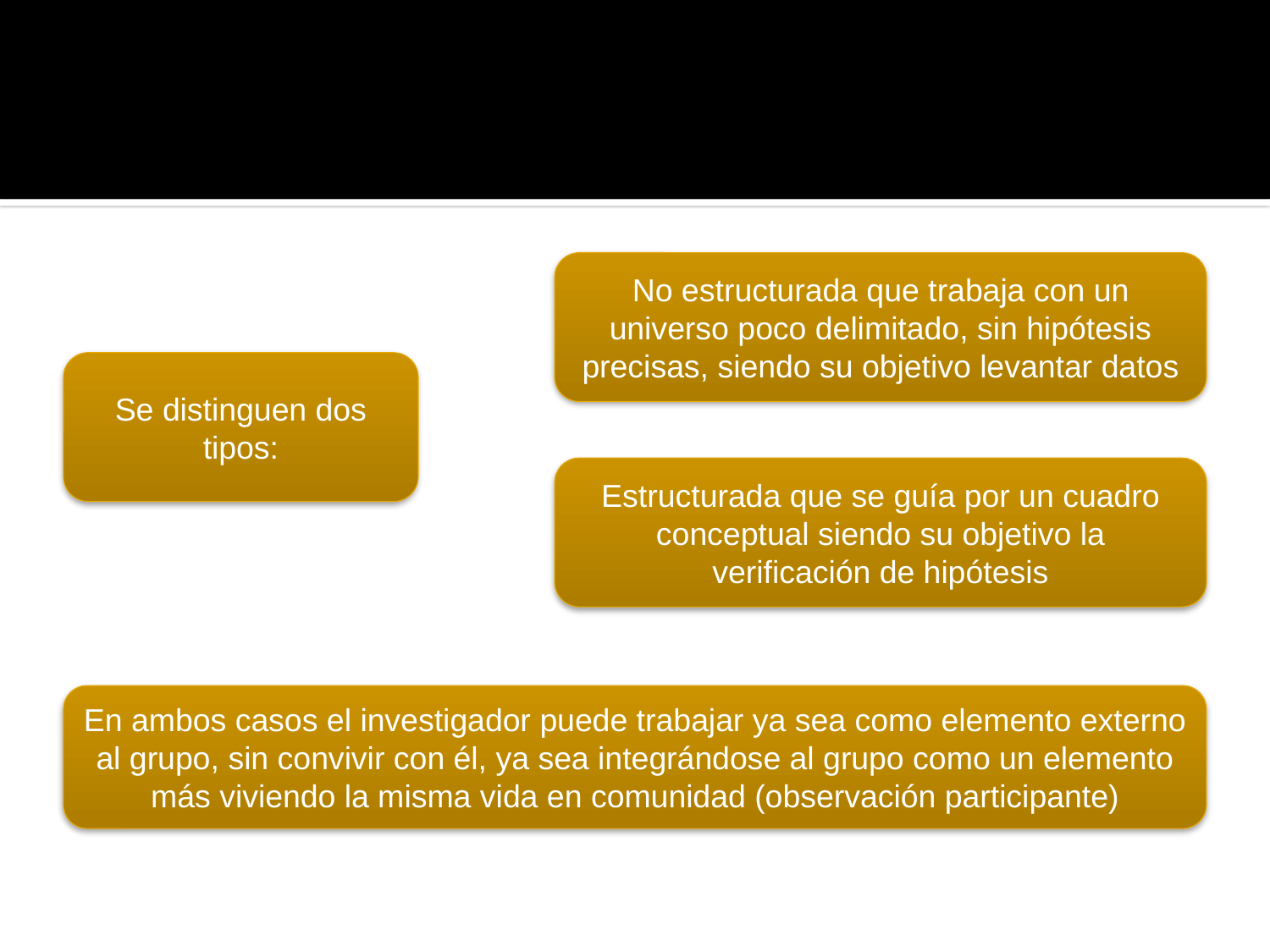

#
No estructurada que trabaja con un universo poco delimitado, sin hipótesis precisas, siendo su objetivo levantar datos
Se distinguen dos tipos:
Estructurada que se guía por un cuadro conceptual siendo su objetivo la verificación de hipótesis
En ambos casos el investigador puede trabajar ya sea como elemento externo al grupo, sin convivir con él, ya sea integrándose al grupo como un elemento más viviendo la misma vida en comunidad (observación participante)